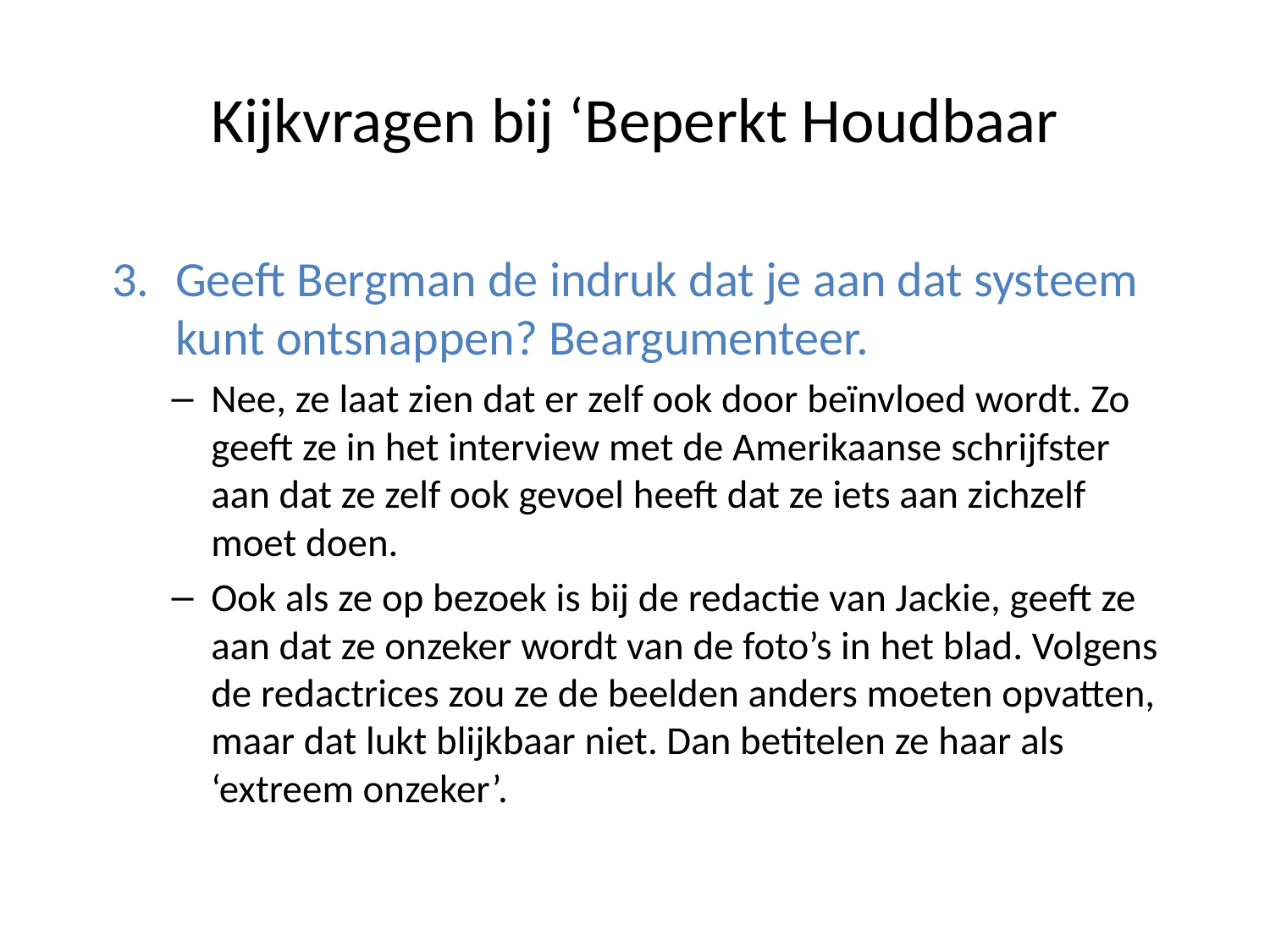

# Kijkvragen bij ‘Beperkt Houdbaar
Geeft Bergman de indruk dat je aan dat systeem kunt ontsnappen? Beargumenteer.
Nee, ze laat zien dat er zelf ook door beïnvloed wordt. Zo geeft ze in het interview met de Amerikaanse schrijfster aan dat ze zelf ook gevoel heeft dat ze iets aan zichzelf moet doen.
Ook als ze op bezoek is bij de redactie van Jackie, geeft ze aan dat ze onzeker wordt van de foto’s in het blad. Volgens de redactrices zou ze de beelden anders moeten opvatten, maar dat lukt blijkbaar niet. Dan betitelen ze haar als ‘extreem onzeker’.